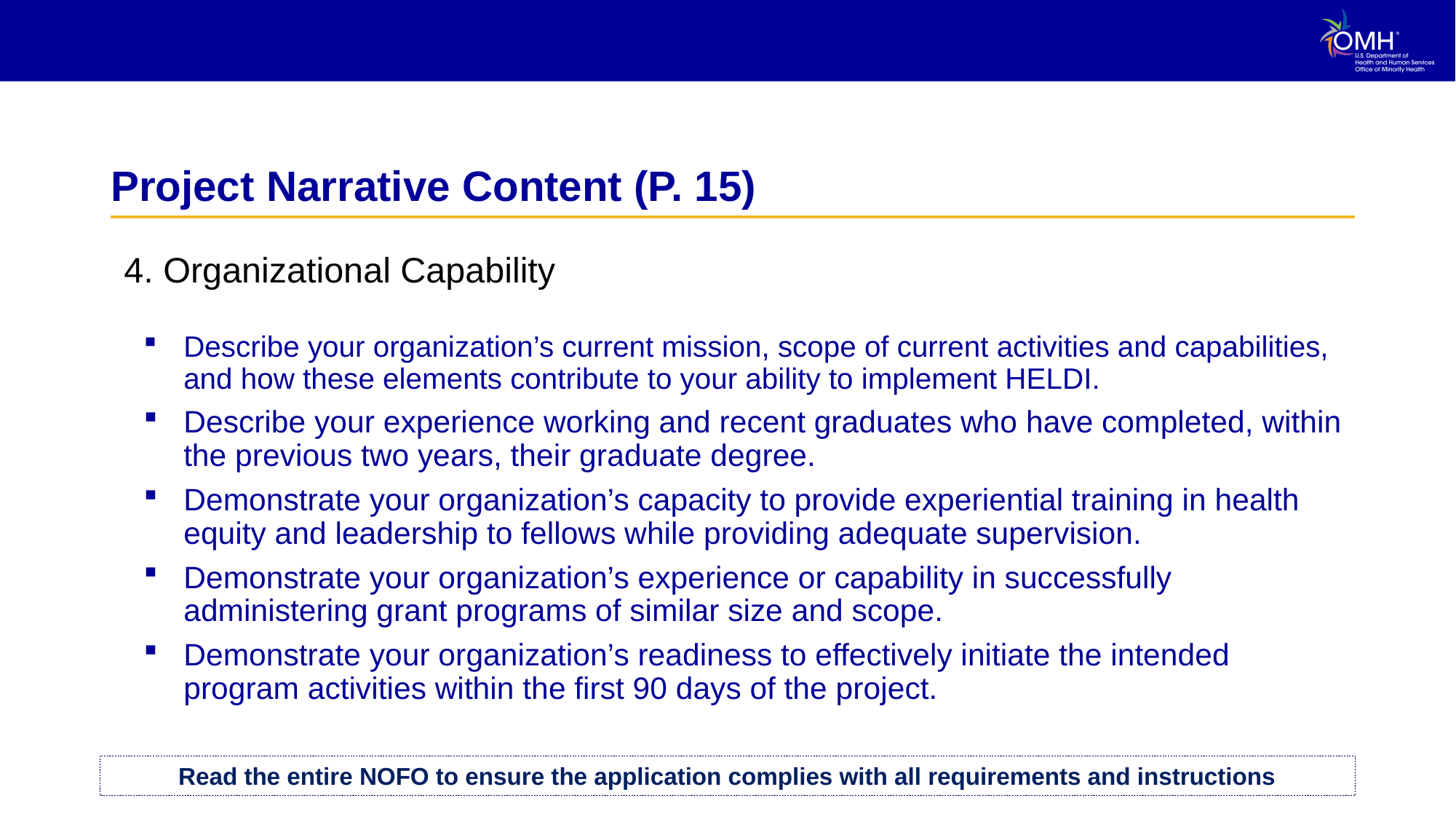

# Project Narrative Content (P. 15)
4. Organizational Capability

Describe your organization’s current mission, scope of current activities and capabilities, and how these elements contribute to your ability to implement HELDI.
Describe your experience working and recent graduates who have completed, within the previous two years, their graduate degree.
Demonstrate your organization’s capacity to provide experiential training in health equity and leadership to fellows while providing adequate supervision.
Demonstrate your organization’s experience or capability in successfully administering grant programs of similar size and scope.
Demonstrate your organization’s readiness to effectively initiate the intended program activities within the first 90 days of the project.

Read the entire NOFO to ensure the application complies with all requirements and instructions